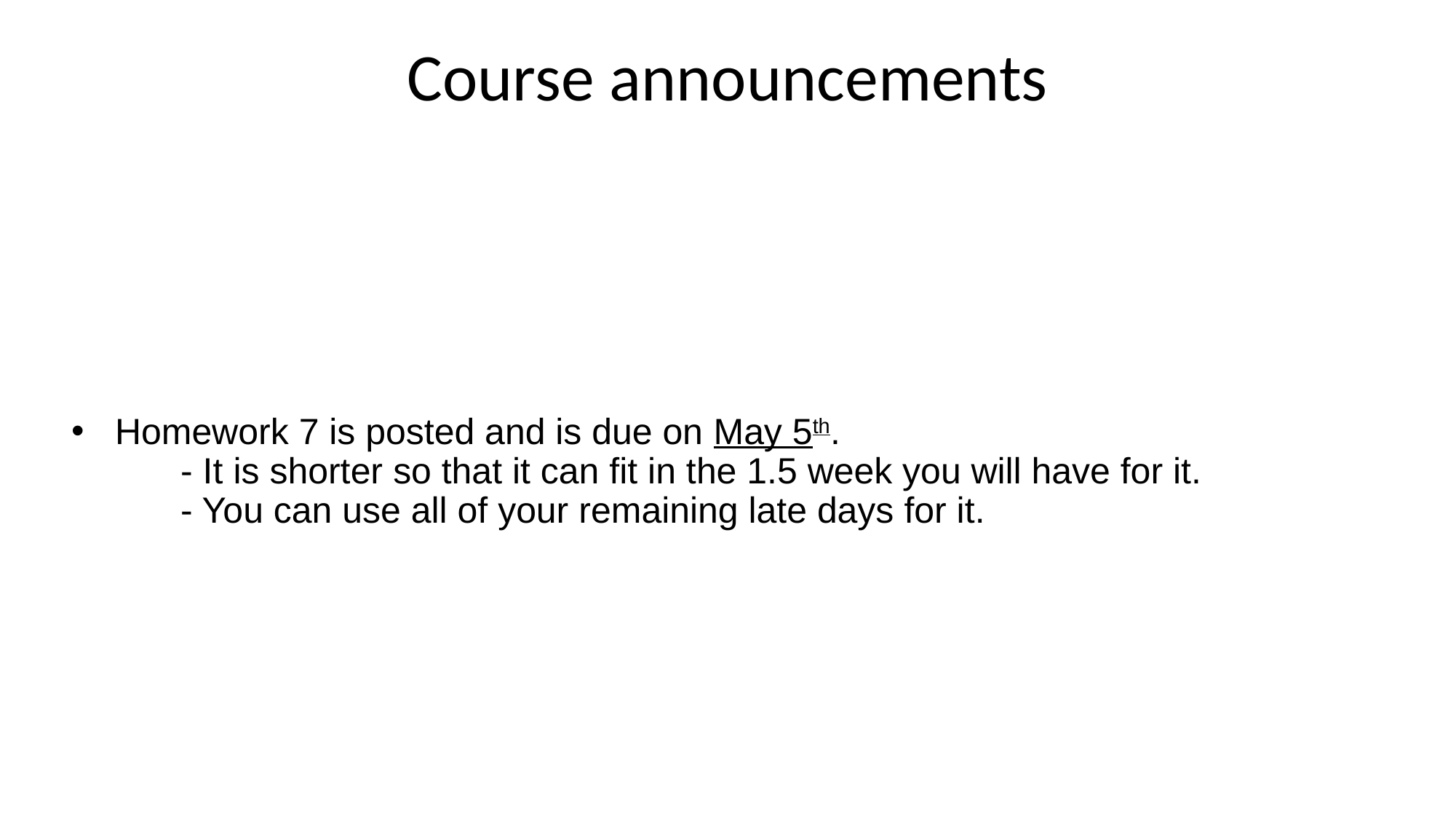

# Course announcements
Homework 7 is posted and is due on May 5th.
	- It is shorter so that it can fit in the 1.5 week you will have for it.
	- You can use all of your remaining late days for it.